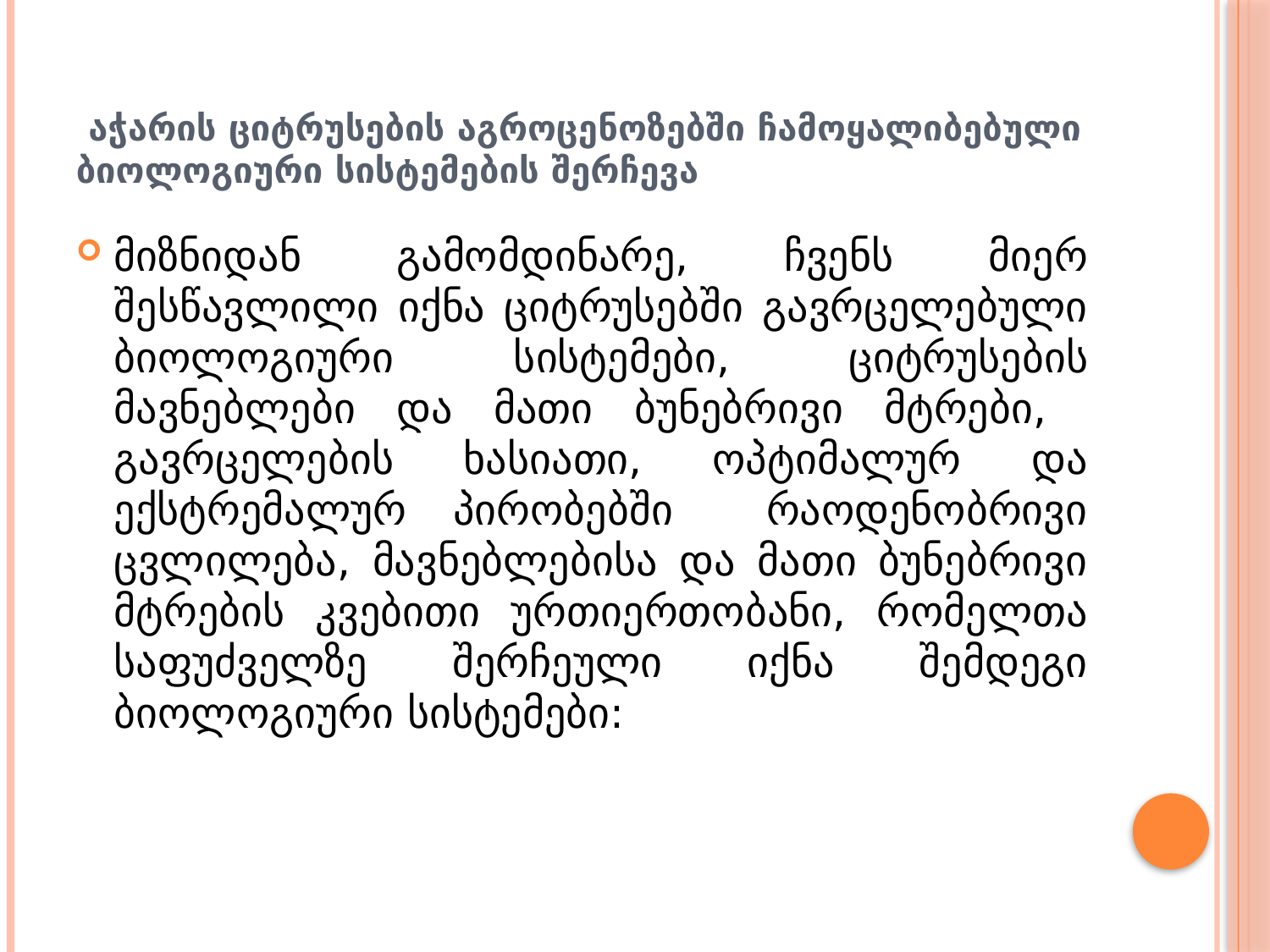

# აჭარის ციტრუსების აგროცენოზებში ჩამოყალიბებული ბიოლოგიური სისტემების შერჩევა
მიზნიდან გამომდინარე, ჩვენს მიერ შესწავლილი იქნა ციტრუსებში გავრცელებული ბიოლოგიური სისტემები, ციტრუსების მავნებლები და მათი ბუნებრივი მტრები,  გავრცელების ხასიათი, ოპტიმალურ და ექსტრემალურ პირობებში  რაოდენობრივი ცვლილება, მავნებლებისა და მათი ბუნებრივი მტრების კვებითი ურთიერთობანი, რომელთა საფუძველზე შერჩეული იქნა შემდეგი ბიოლოგიური სისტემები: